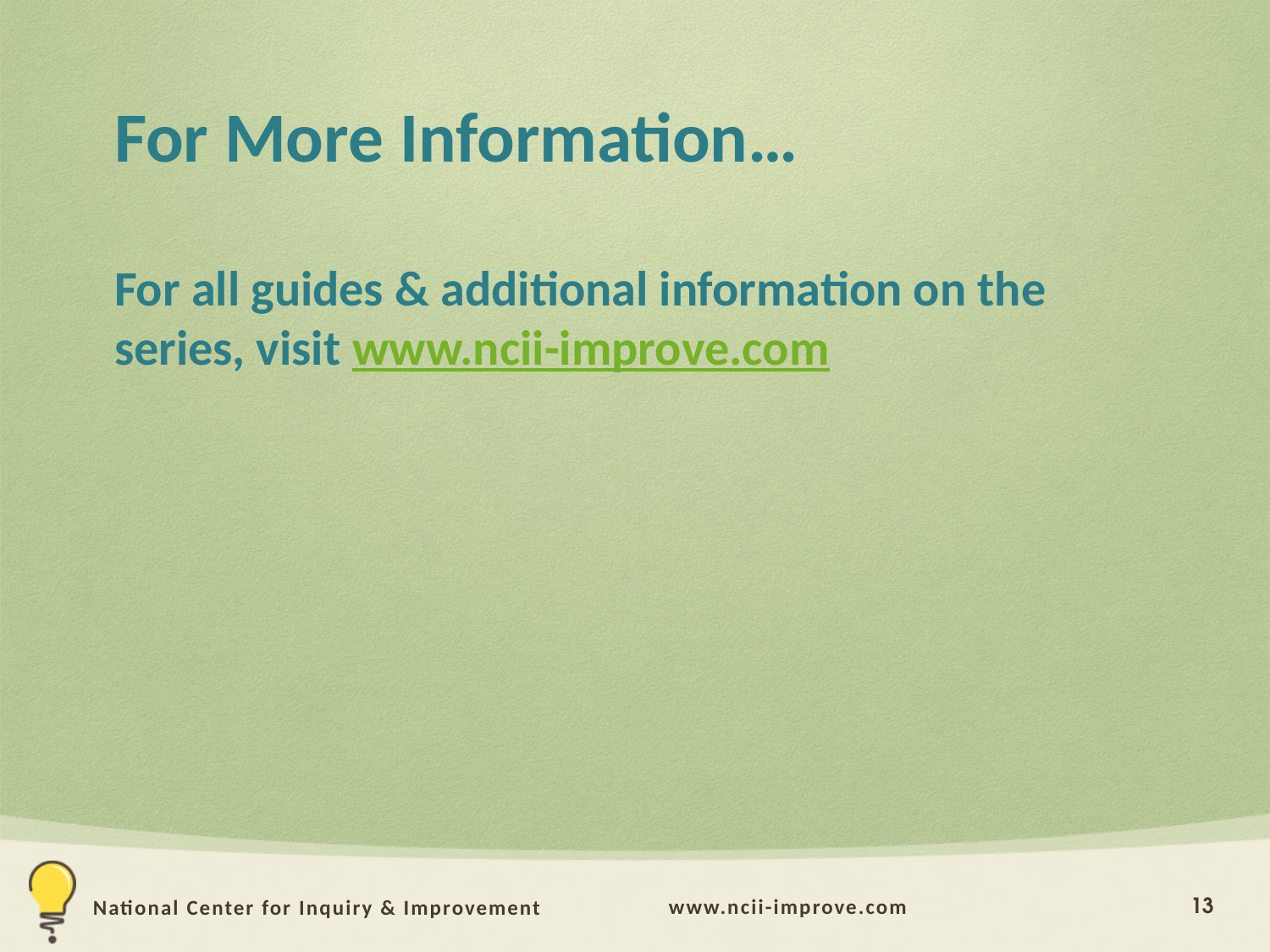

# For More Information…
For all guides & additional information on the series, visit www.ncii-improve.com

13